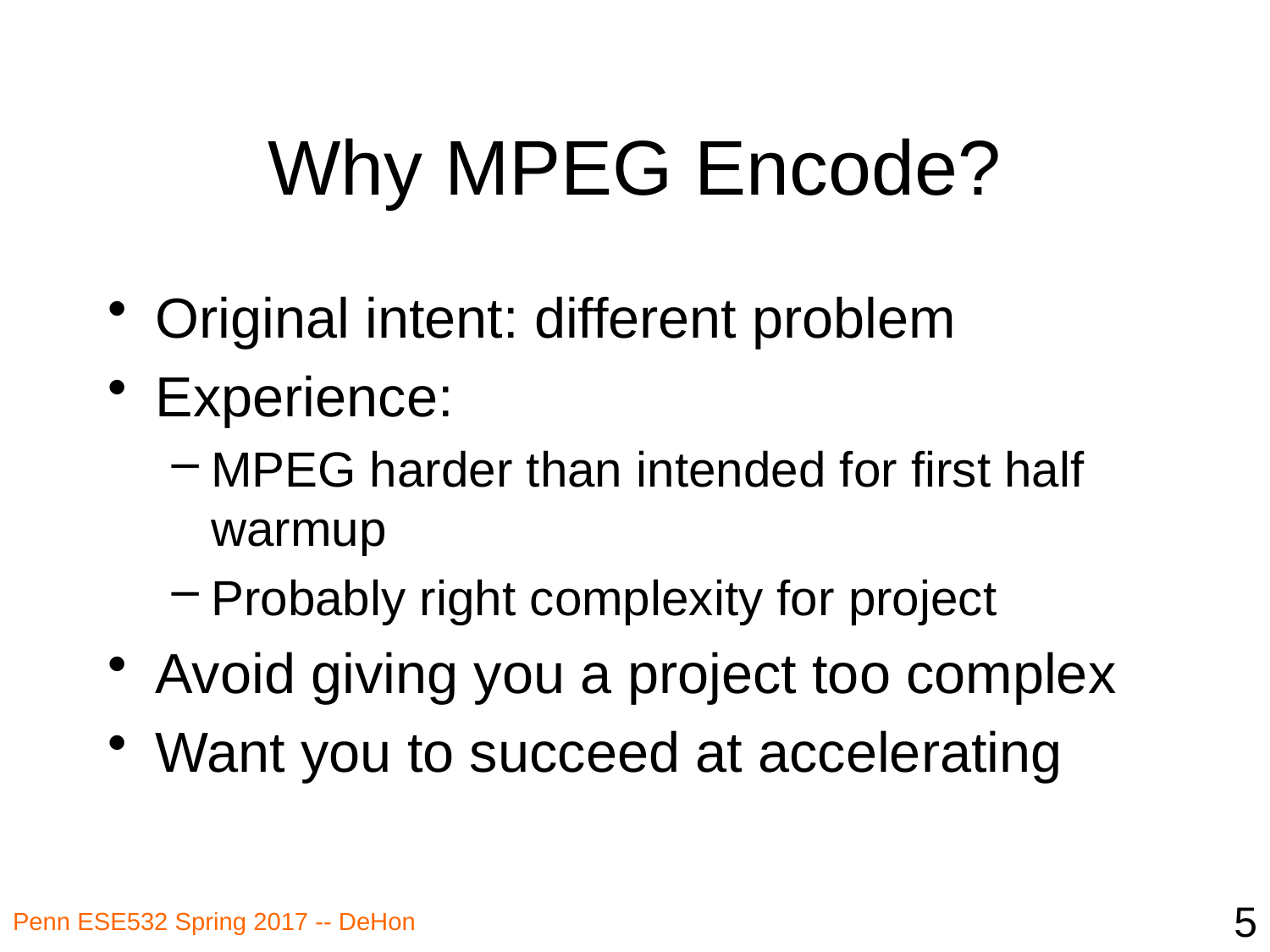

# Why MPEG Encode?
Original intent: different problem
Experience:
MPEG harder than intended for first half warmup
Probably right complexity for project
Avoid giving you a project too complex
Want you to succeed at accelerating

5
Penn ESE532 Spring 2017 -- DeHon